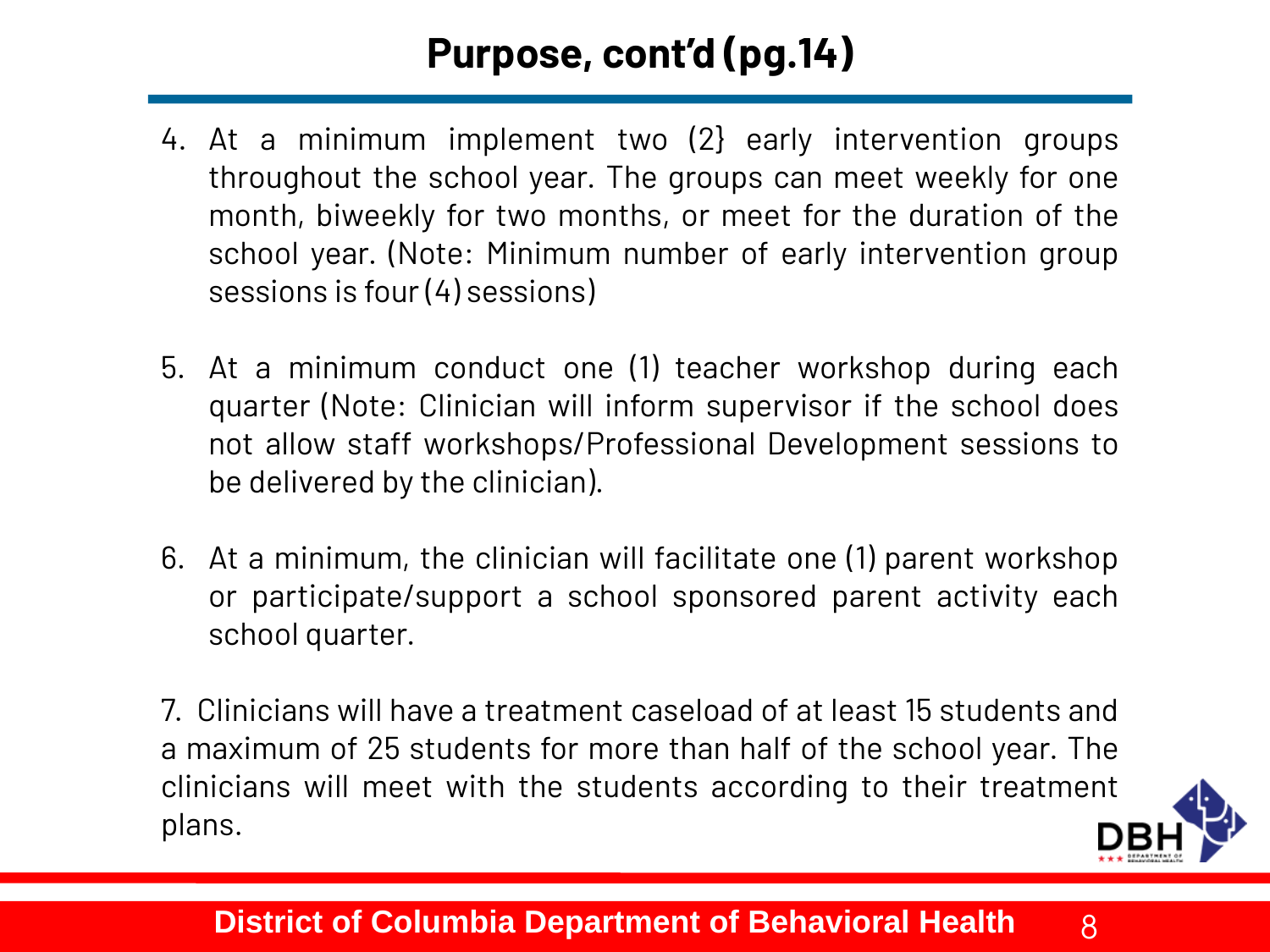

# Purpose, cont’d (pg.14)

At a minimum implement two (2} early intervention groups throughout the school year. The groups can meet weekly for one month, biweekly for two months, or meet for the duration of the school year. (Note: Minimum number of early intervention group sessions is four (4) sessions)

At a minimum conduct one (1) teacher workshop during each quarter (Note: Clinician will inform supervisor if the school does not allow staff workshops/Professional Development sessions to be delivered by the clinician).

At a minimum, the clinician will facilitate one (1) parent workshop or participate/support a school sponsored parent activity each school quarter.

7.  Clinicians will have a treatment caseload of at least 15 students and a maximum of 25 students for more than half of the school year. The clinicians will meet with the students according to their treatment plans.
8